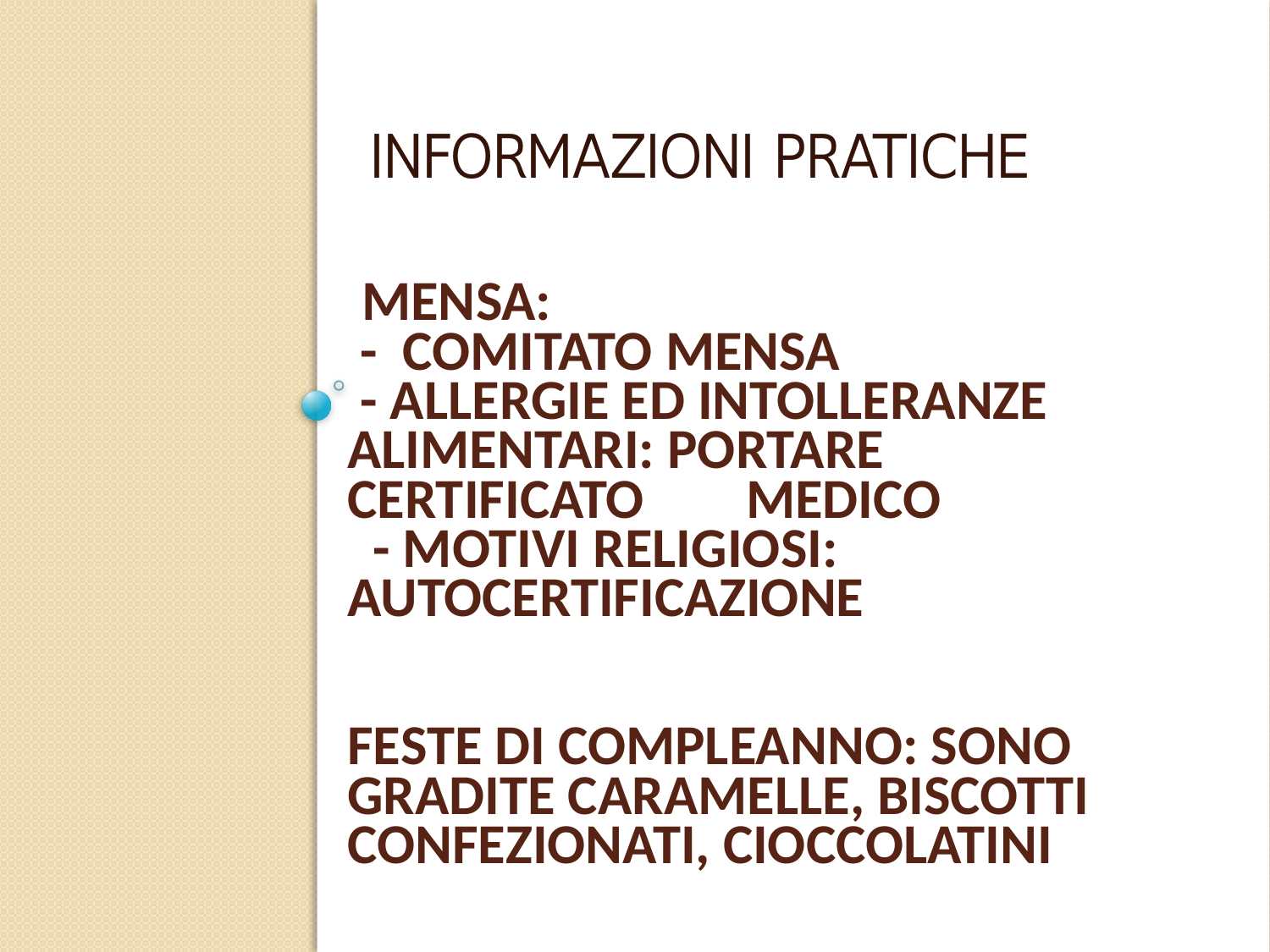

INFORMAZIONI PRATICHE

# MENSA: -  COMITATO MENSA - ALLERGIE ED INTOLLERANZE ALIMENTARI: PORTARE CERTIFICATO        MEDICO - MOTIVI RELIGIOSI:  AUTOCERTIFICAZIONE FESTE DI COMPLEANNO: SONO GRADITE CARAMELLE, BISCOTTI CONFEZIONATI, CIOCCOLATINI